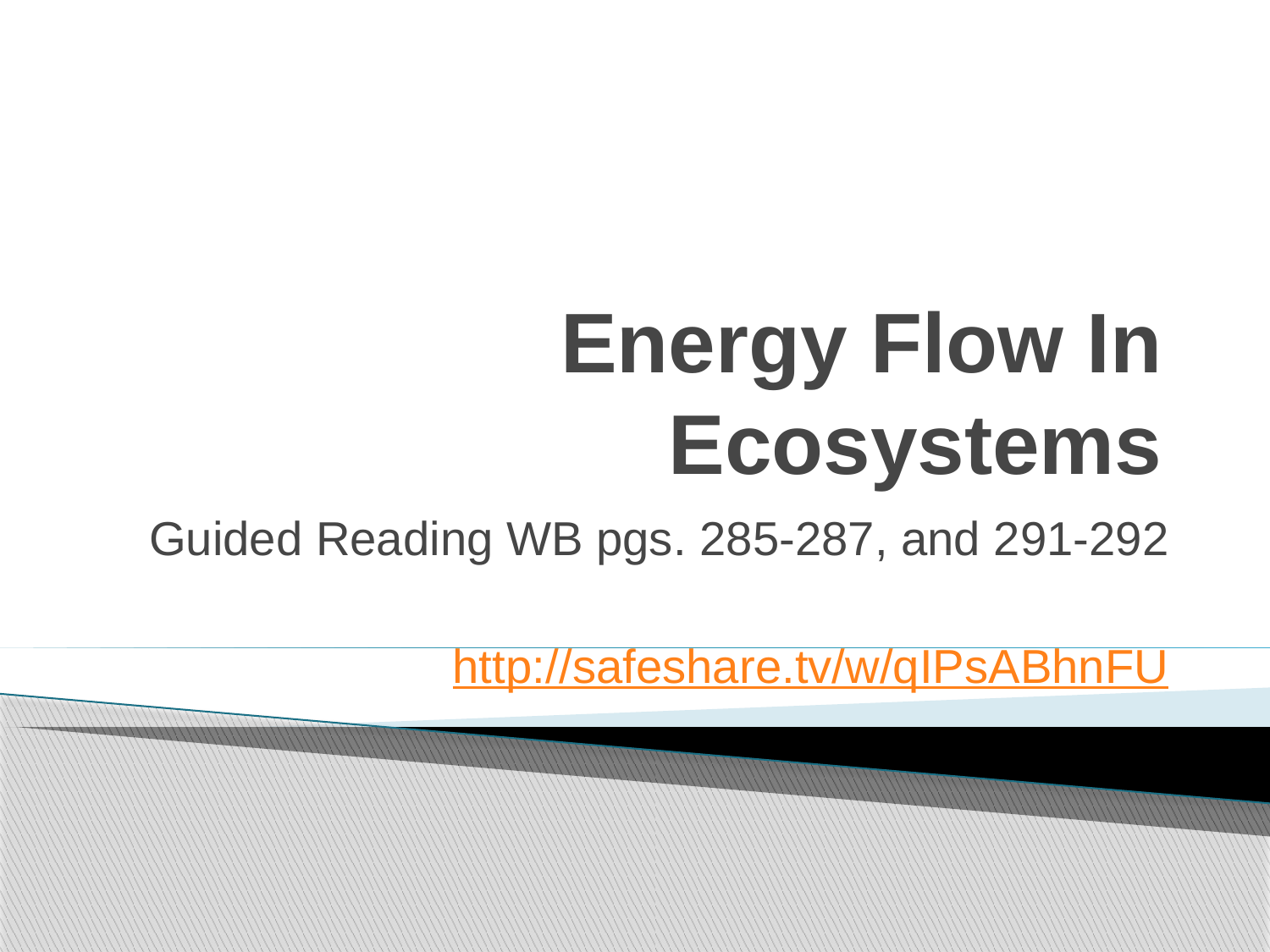

# Energy Flow In Ecosystems
Guided Reading WB pgs. 285-287, and 291-292

http://safeshare.tv/w/qIPsABhnFU